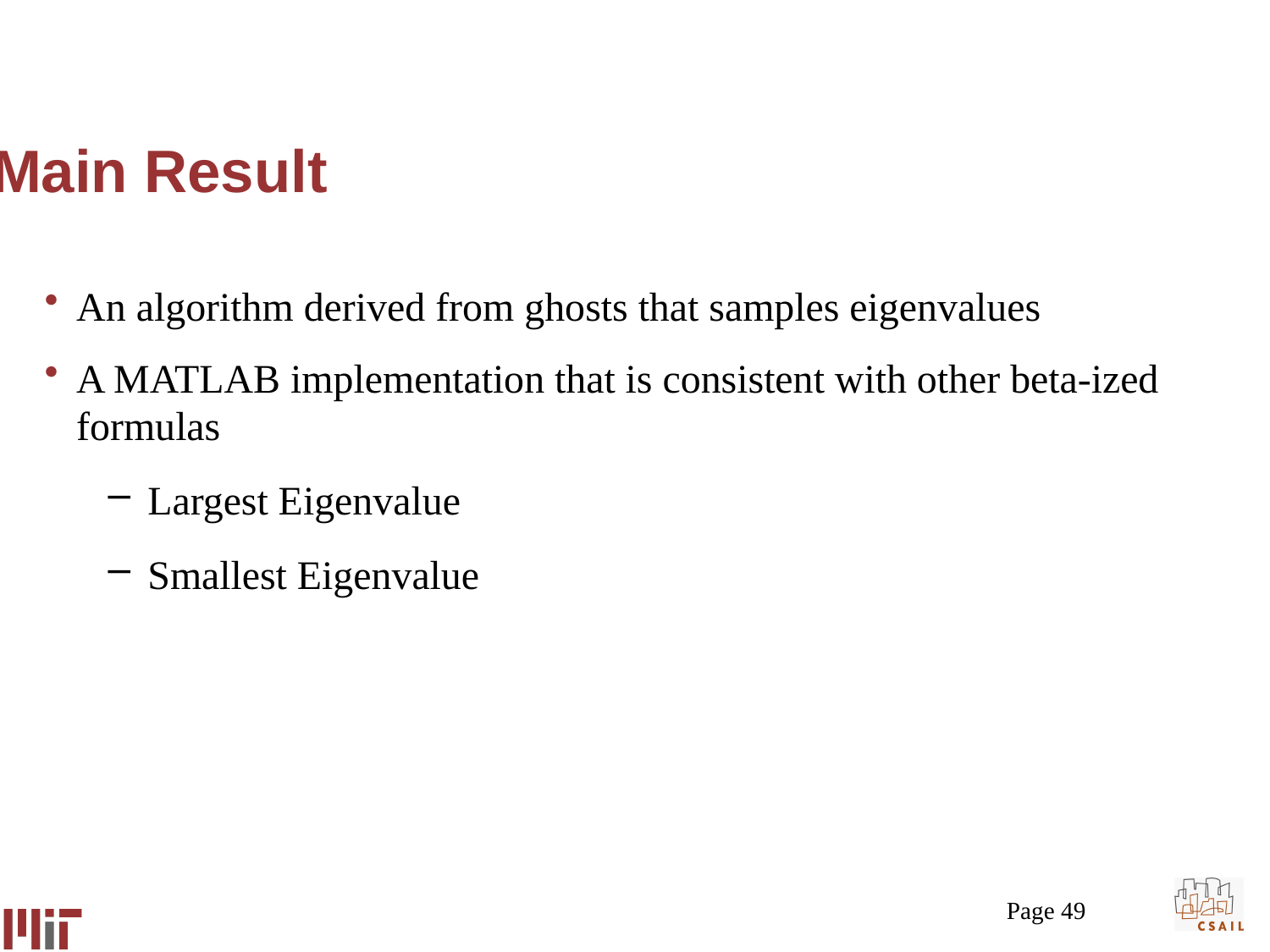

# Main Result
An algorithm derived from ghosts that samples eigenvalues
A MATLAB implementation that is consistent with other beta-ized formulas
Largest Eigenvalue
Smallest Eigenvalue
Page 49